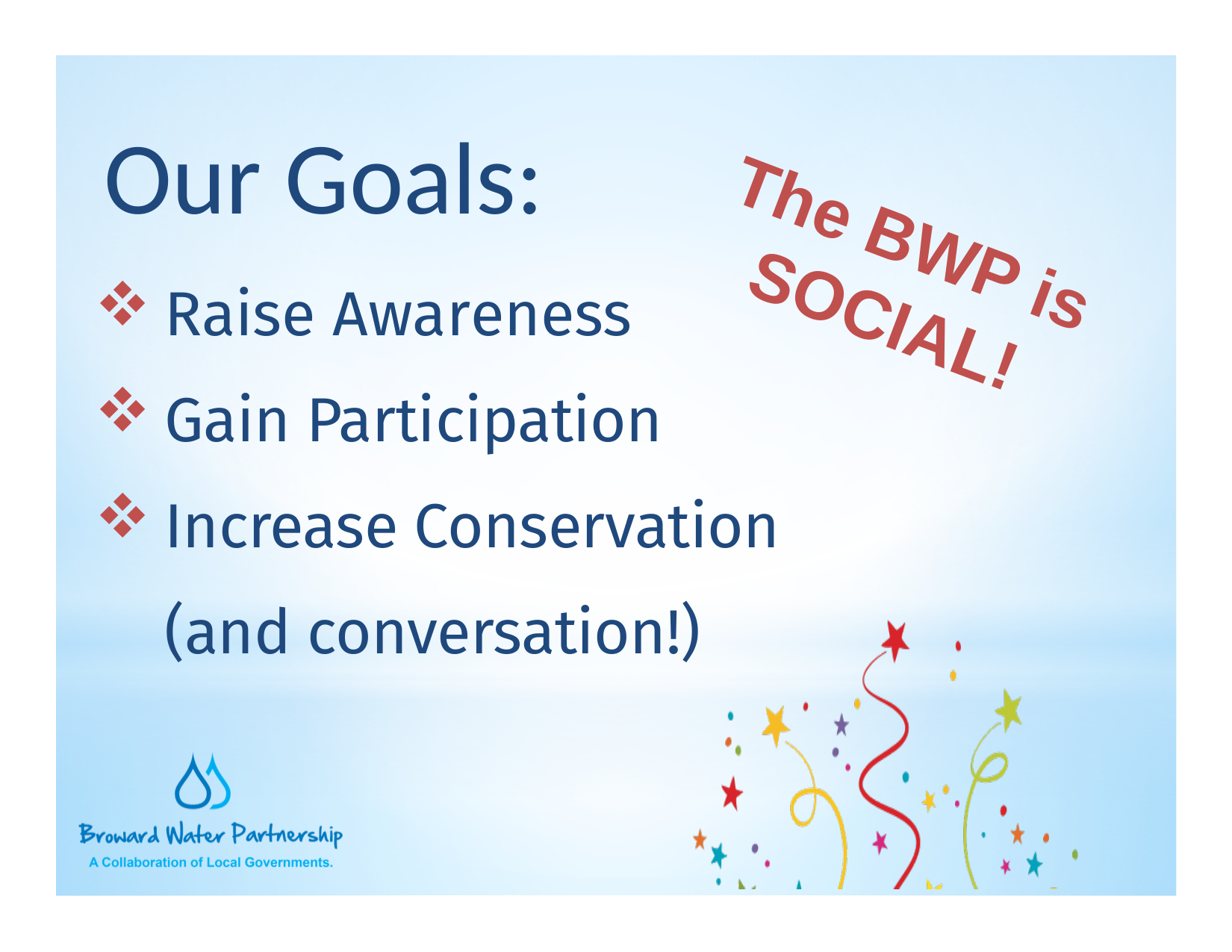

Our Goals:
The BWP is SOCIAL!
Raise Awareness
Gain Participation
Increase Conservation (and conversation!)